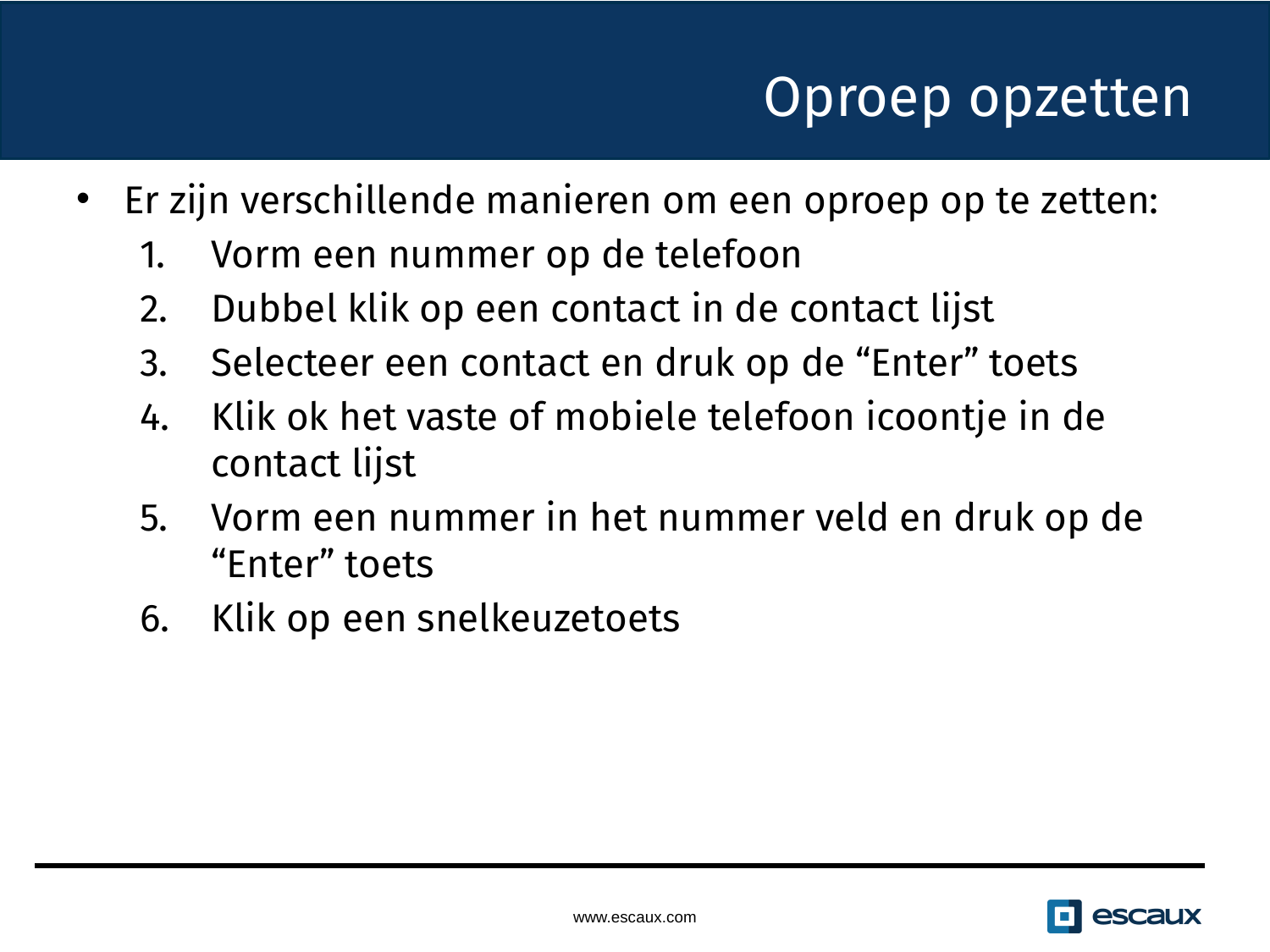

# Oproep opzetten
Er zijn verschillende manieren om een oproep op te zetten:
Vorm een nummer op de telefoon
Dubbel klik op een contact in de contact lijst
Selecteer een contact en druk op de “Enter” toets
Klik ok het vaste of mobiele telefoon icoontje in de contact lijst
Vorm een nummer in het nummer veld en druk op de “Enter” toets
Klik op een snelkeuzetoets

www.escaux.com